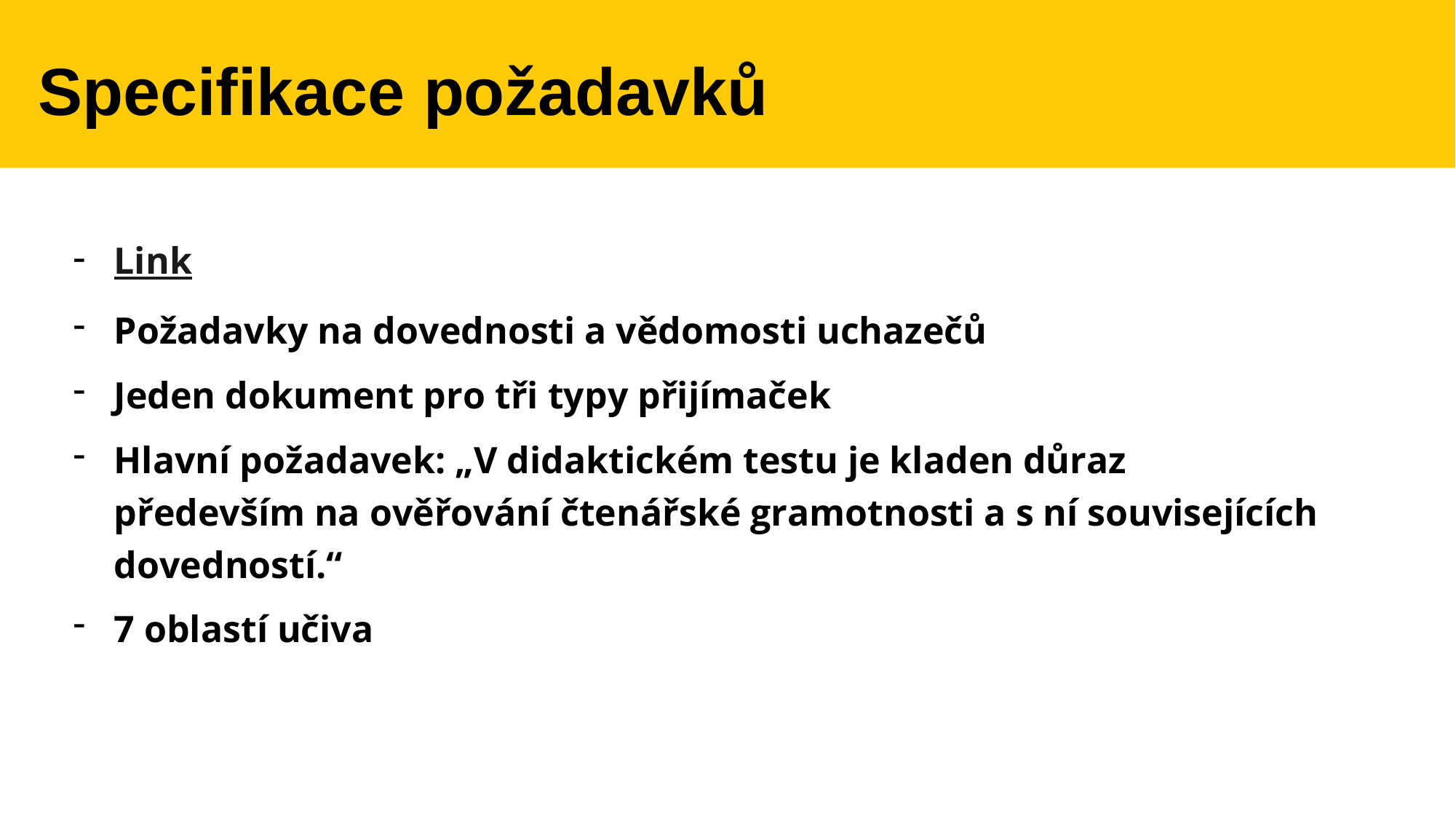

Specifikace požadavků
Link
Požadavky na dovednosti a vědomosti uchazečů
Jeden dokument pro tři typy přijímaček
Hlavní požadavek: „V didaktickém testu je kladen důraz především na ověřování čtenářské gramotnosti a s ní souvisejících dovedností.“
7 oblastí učiva